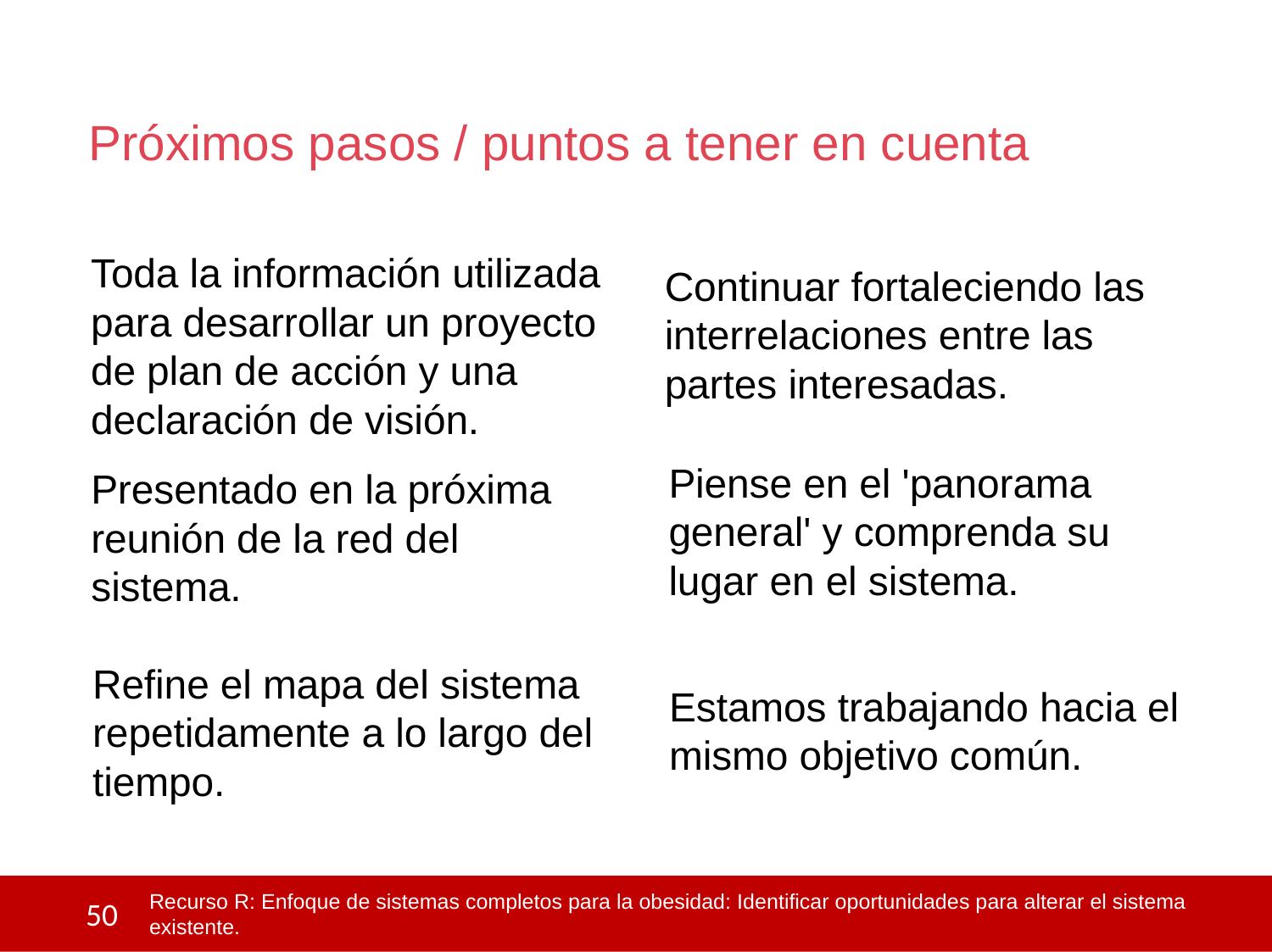

# Próximos pasos / puntos a tener en cuenta
Continuar fortaleciendo las interrelaciones entre las partes interesadas.
Piense en el 'panorama general' y comprenda su lugar en el sistema.
Estamos trabajando hacia el mismo objetivo común.
Toda la información utilizada para desarrollar un proyecto de plan de acción y una declaración de visión.
Presentado en la próxima reunión de la red del sistema.
Refine el mapa del sistema repetidamente a lo largo del tiempo.
  50
Recurso R: Enfoque de sistemas completos para la obesidad: Identificar oportunidades para alterar el sistema existente.